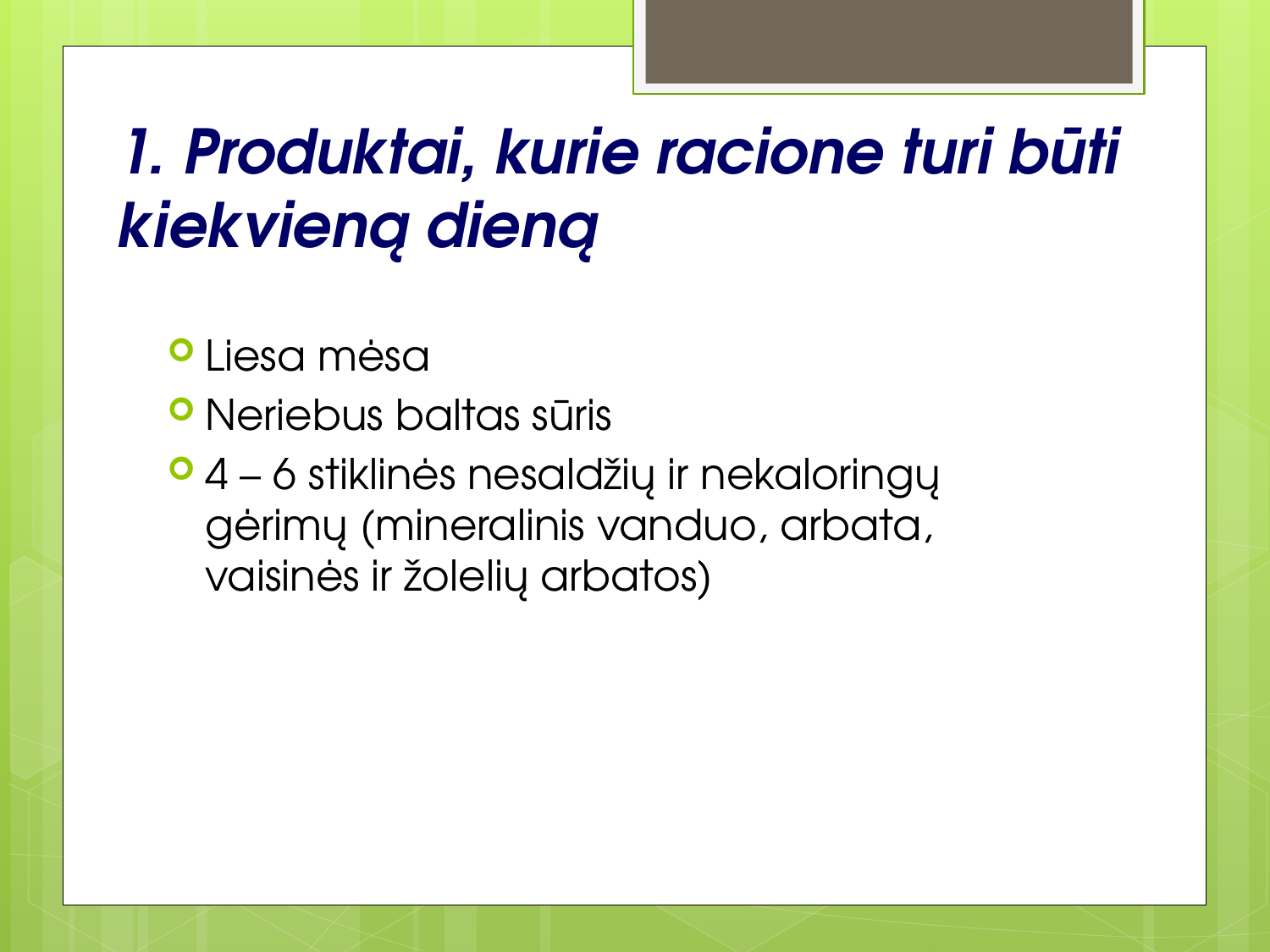

# 1. Produktai, kurie racione turi būti kiekvieną dieną
Liesa mėsa
Neriebus baltas sūris
4 – 6 stiklinės nesaldžių ir nekaloringų gėrimų (mineralinis vanduo, arbata, vaisinės ir žolelių arbatos)